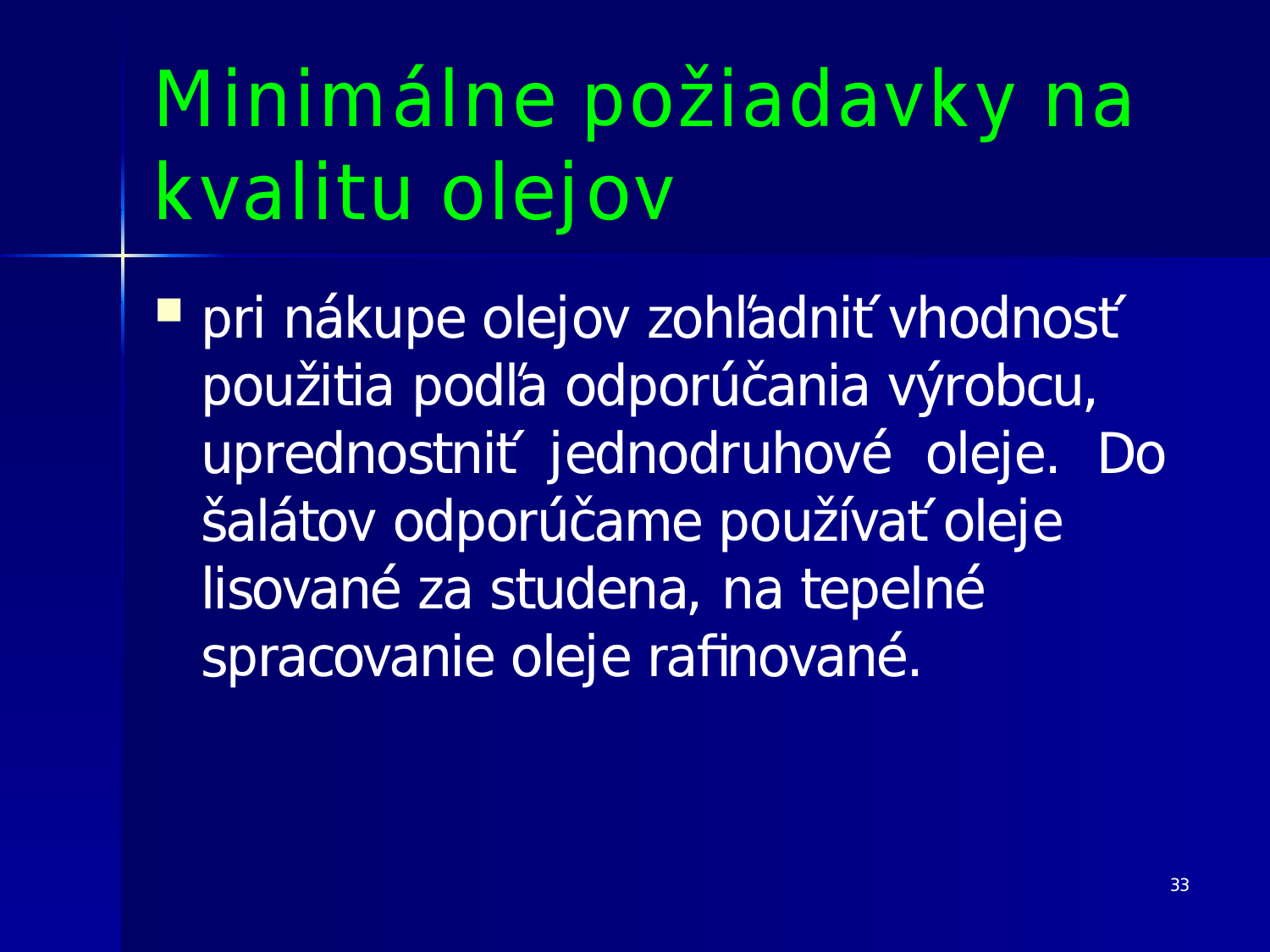

Minimálne požiadavky na kvalitu olejov
pri nákupe olejov zohľadniť vhodnosť použitia podľa odporúčania výrobcu, uprednostniť  jednodruhové  oleje.  Do šalátov odporúčame používať oleje lisované za studena, na tepelné spracovanie oleje rafinované.
33